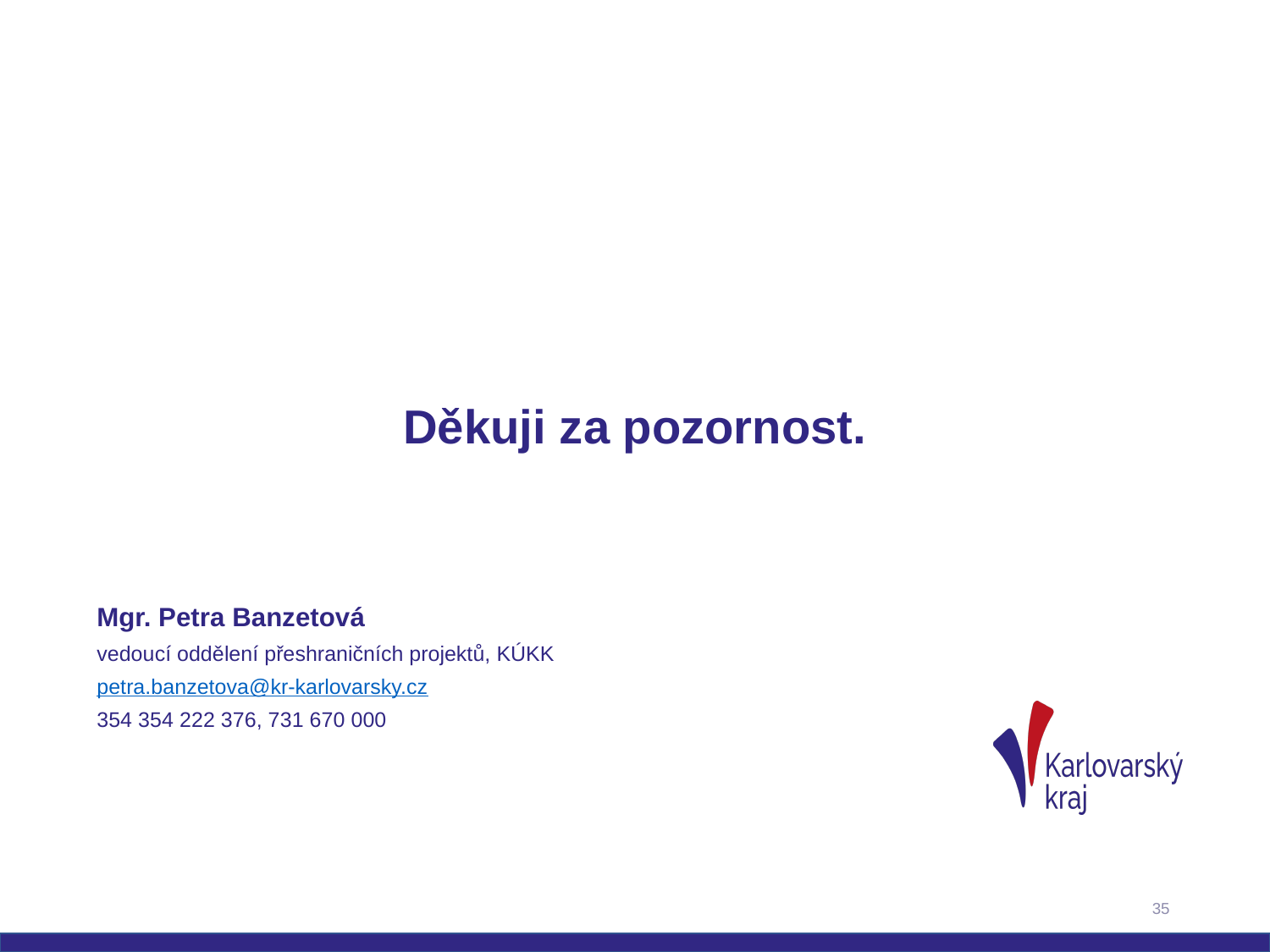

# Děkuji za pozornost.
Mgr. Petra Banzetová
vedoucí oddělení přeshraničních projektů, KÚKK
petra.banzetova@kr-karlovarsky.cz
354 354 222 376, 731 670 000
35